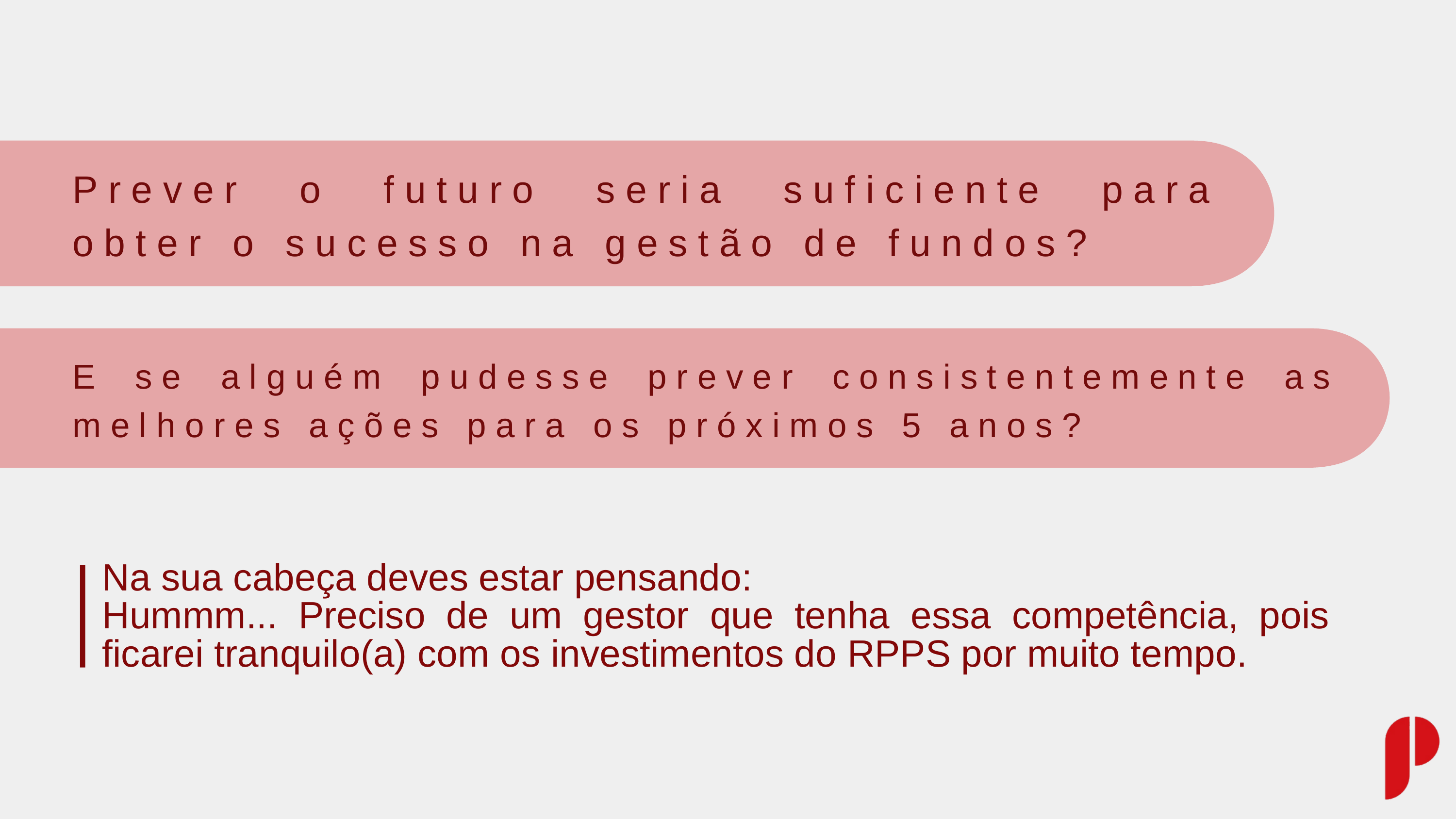

Prever o futuro seria suficiente para obter o sucesso na gestão de fundos?
E se alguém pudesse prever consistentemente as melhores ações para os próximos 5 anos?
Na sua cabeça deves estar pensando:
Hummm... Preciso de um gestor que tenha essa competência, pois ficarei tranquilo(a) com os investimentos do RPPS por muito tempo.